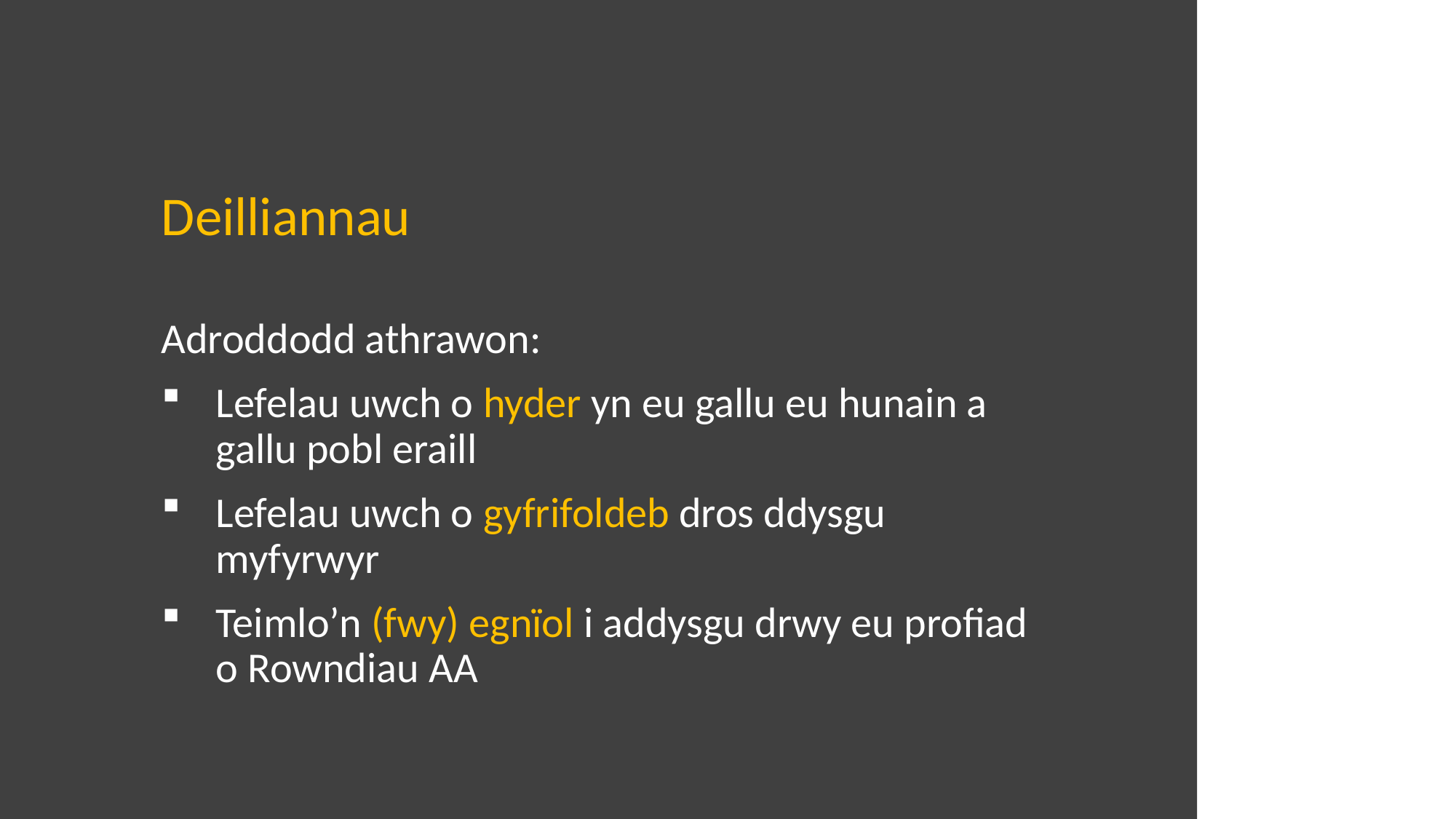

Deilliannau
Adroddodd athrawon:
Lefelau uwch o hyder yn eu gallu eu hunain a gallu pobl eraill
Lefelau uwch o gyfrifoldeb dros ddysgu myfyrwyr
Teimlo’n (fwy) egnïol i addysgu drwy eu profiad o Rowndiau AA